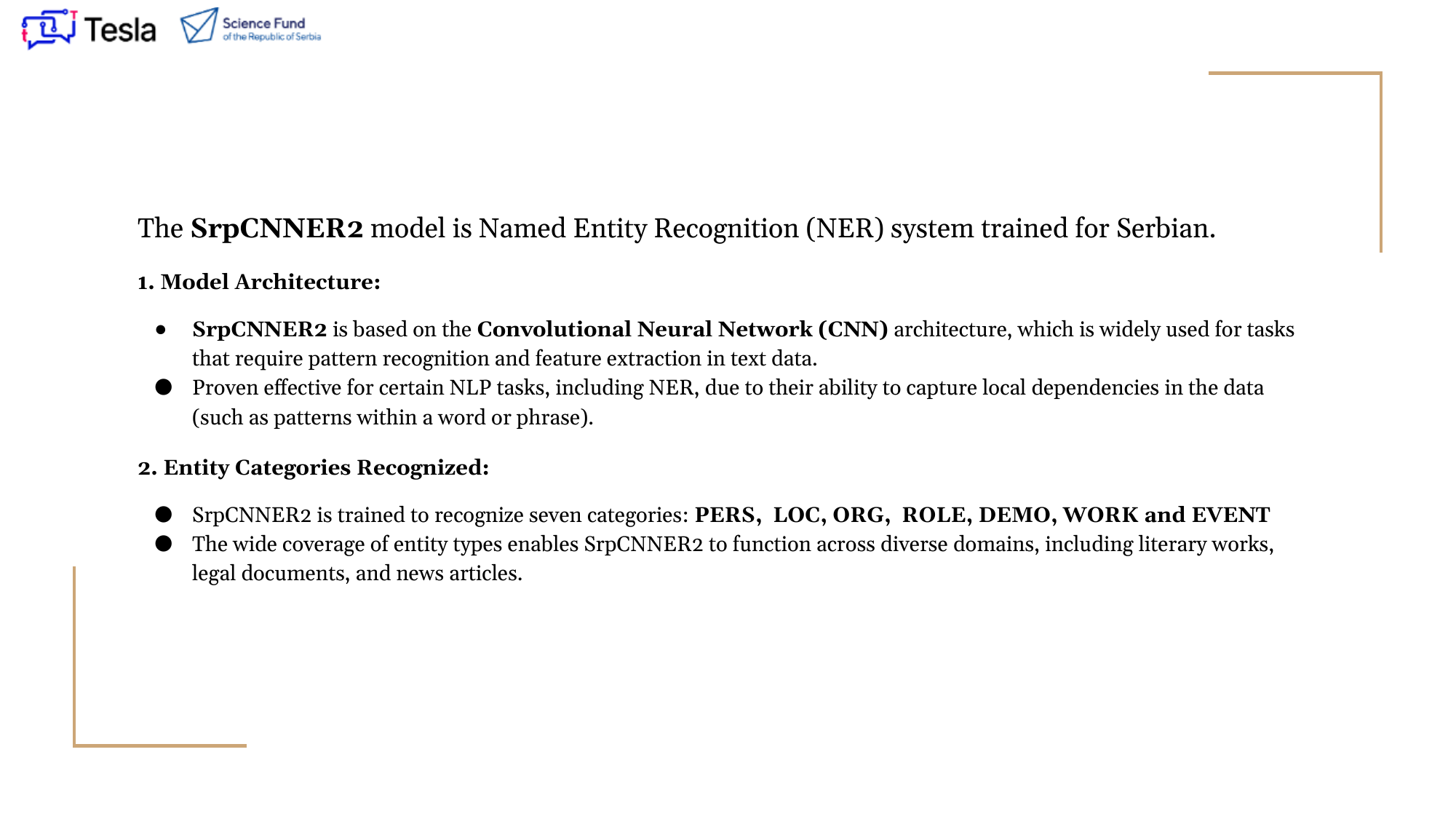

# The SrpCNNER2 model is Named Entity Recognition (NER) system trained for Serbian.
1. Model Architecture:
SrpCNNER2 is based on the Convolutional Neural Network (CNN) architecture, which is widely used for tasks that require pattern recognition and feature extraction in text data.
Proven effective for certain NLP tasks, including NER, due to their ability to capture local dependencies in the data (such as patterns within a word or phrase).
2. Entity Categories Recognized:
SrpCNNER2 is trained to recognize seven categories: PERS,  LOC, ORG,  ROLE, DEMO, WORK and EVENT
The wide coverage of entity types enables SrpCNNER2 to function across diverse domains, including literary works, legal documents, and news articles.